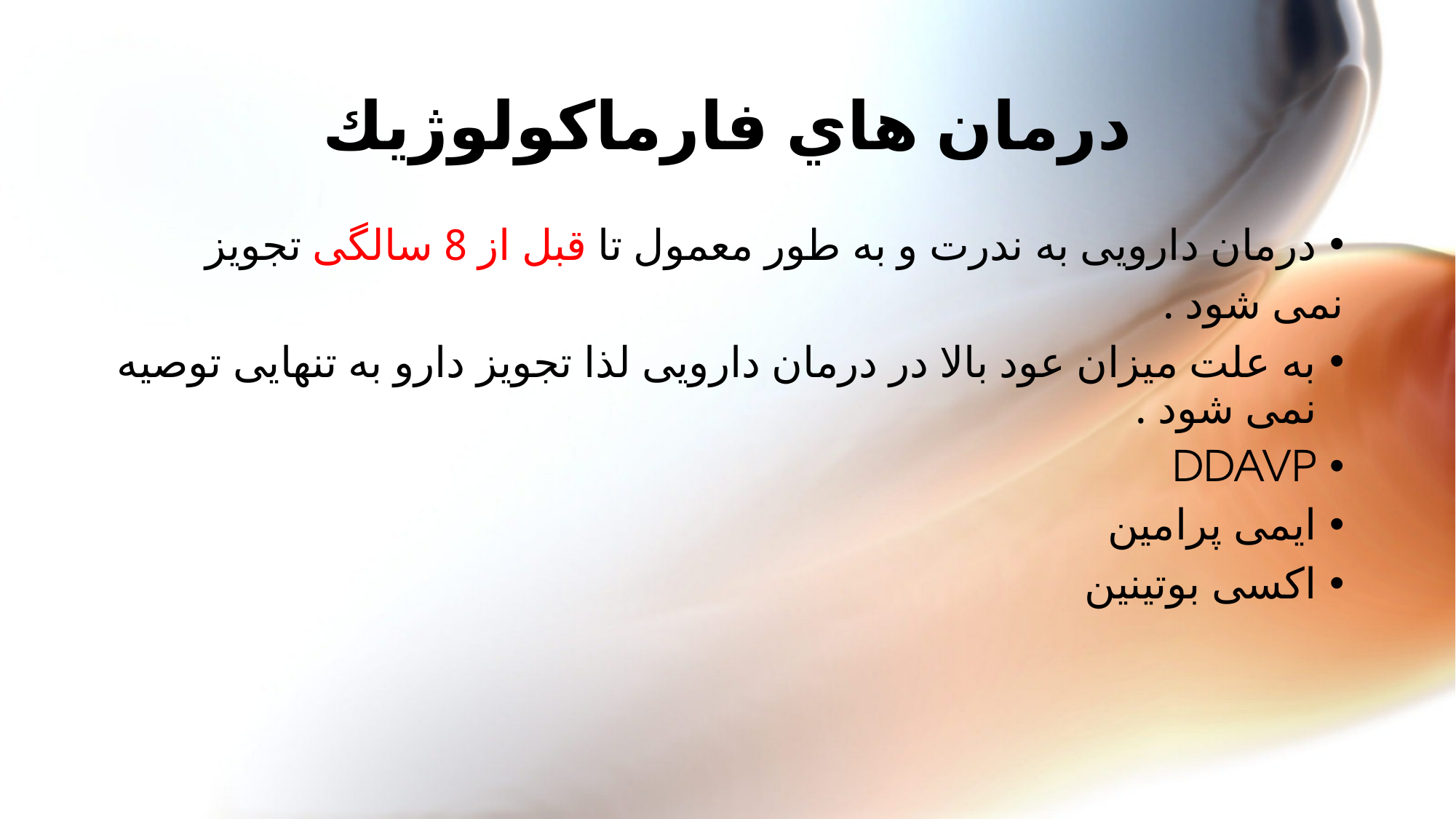

# درمان هاي فارماكولوژيك
درمان دارویی به ندرت و به طور معمول تا قبل از 8 سالگی تجویز
نمی شود .
به علت میزان عود بالا در درمان دارویی لذا تجویز دارو به تنهایی توصیه نمی شود .
DDAVP
ایمی پرامین
اکسی بوتینین